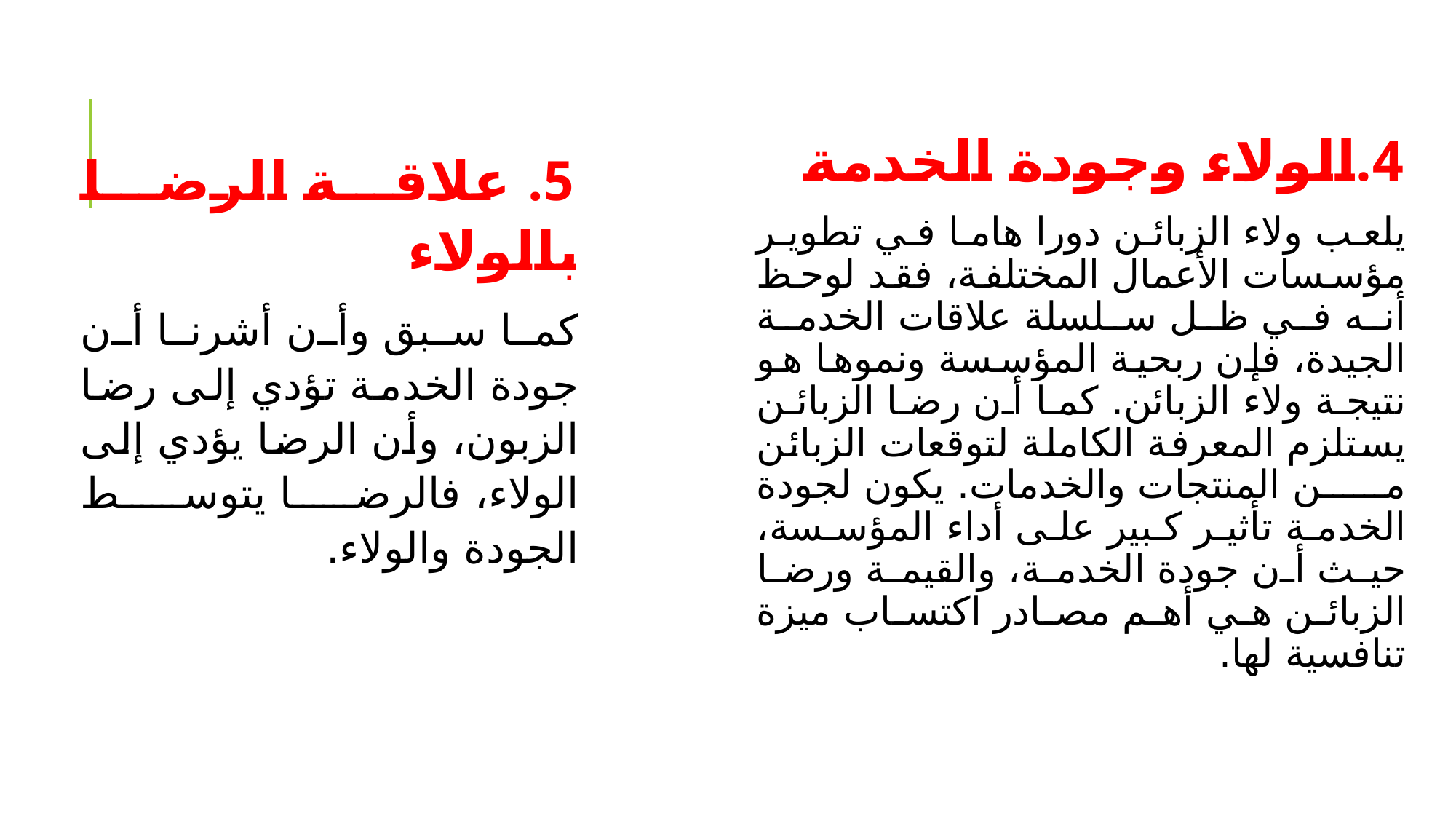

4.	الولاء وجودة الخدمة
يلعب ولاء الزبائن دورا هاما في تطوير مؤسسات الأعمال المختلفة، فقد لوحظ أنه في ظل سلسلة علاقات الخدمة الجيدة، فإن ربحية المؤسسة ونموها هو نتيجة ولاء الزبائن. كما أن رضا الزبائن يستلزم المعرفة الكاملة لتوقعات الزبائن من المنتجات والخدمات. يكون لجودة الخدمة تأثير كبير على أداء المؤسسة، حيث أن جودة الخدمة، والقيمة ورضا الزبائن هي أهم مصادر اكتساب ميزة تنافسية لها.

5. علاقة الرضا بالولاء
كما سبق وأن أشرنا أن جودة الخدمة تؤدي إلى رضا الزبون، وأن الرضا يؤدي إلى الولاء، فالرضا يتوسط الجودة والولاء.